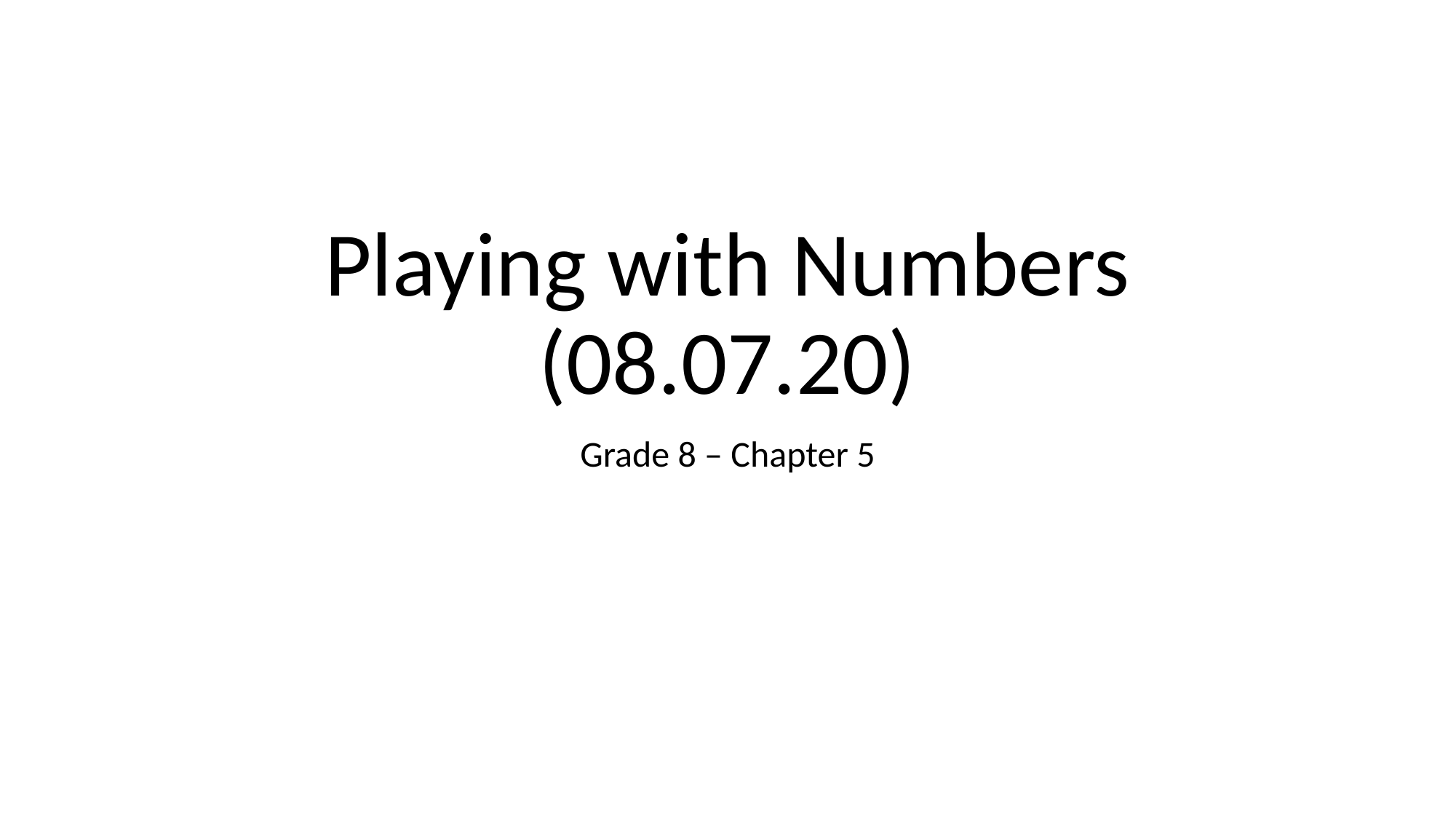

# Playing with Numbers (08.07.20)
Grade 8 – Chapter 5